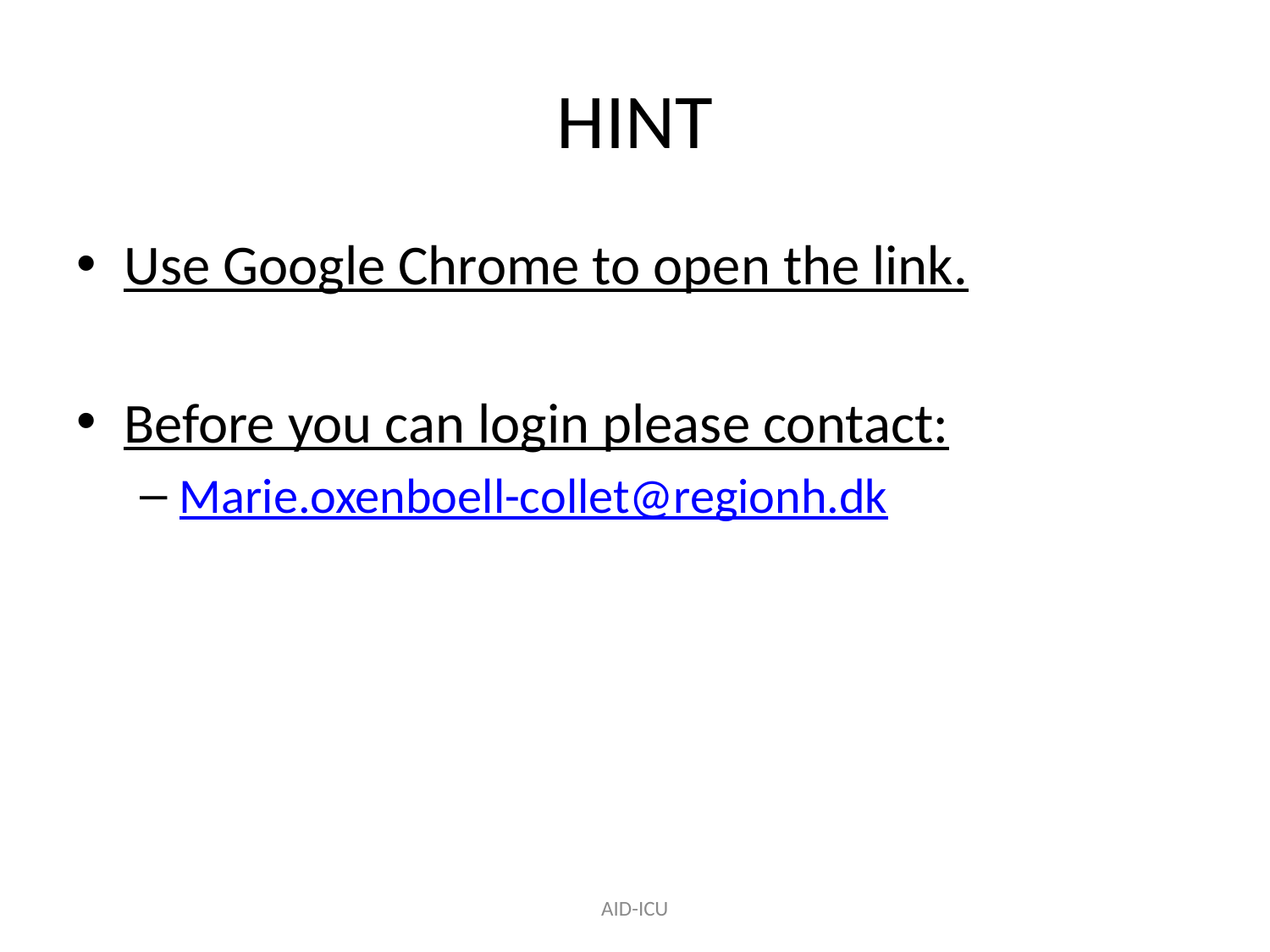

# HINT
Use Google Chrome to open the link.

Before you can login please contact:
Marie.oxenboell-collet@regionh.dk
AID-ICU